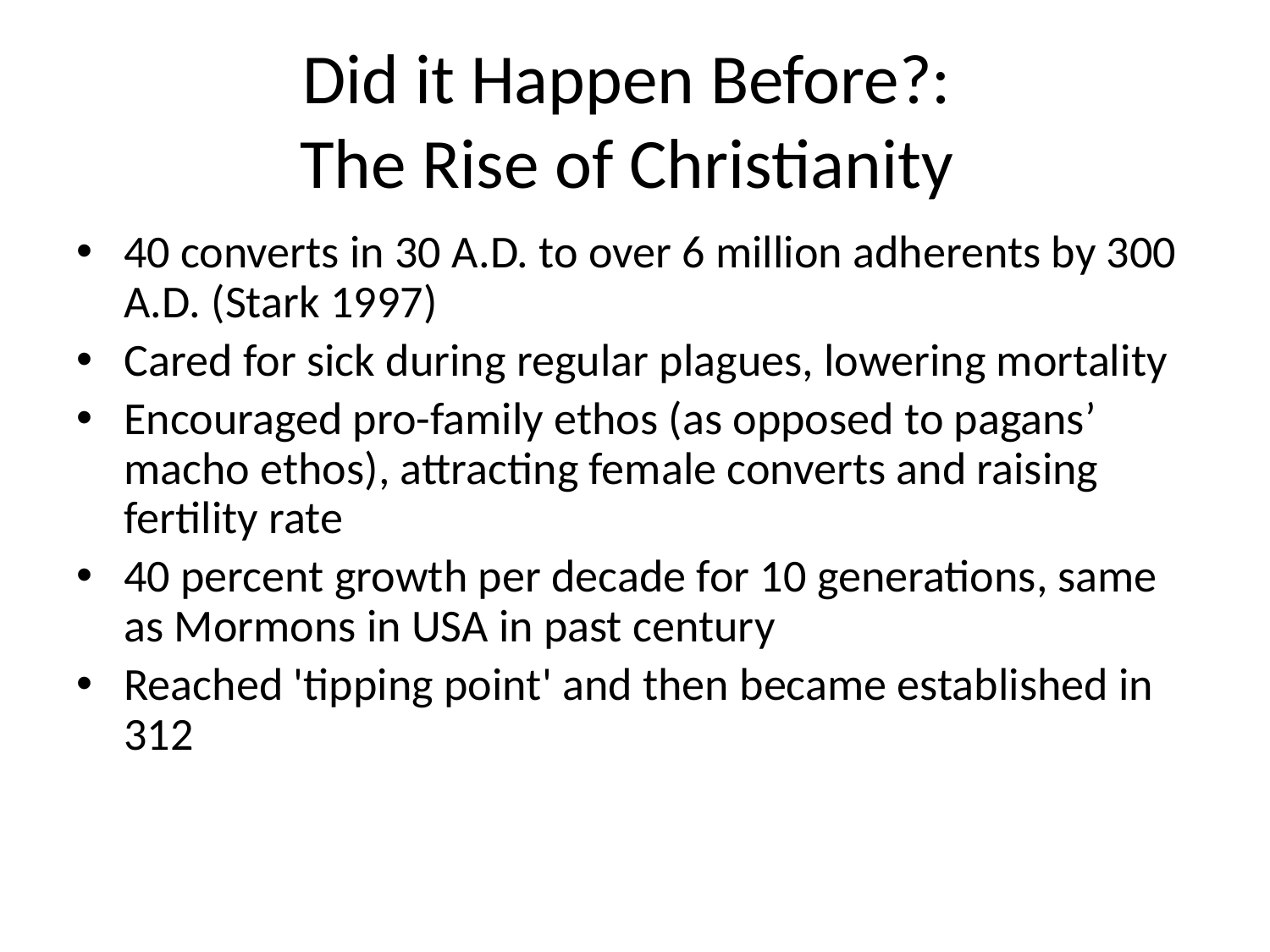

Did it Happen Before?:
The Rise of Christianity
40 converts in 30 A.D. to over 6 million adherents by 300 A.D. (Stark 1997)
Cared for sick during regular plagues, lowering mortality
Encouraged pro-family ethos (as opposed to pagans’ macho ethos), attracting female converts and raising fertility rate
40 percent growth per decade for 10 generations, same as Mormons in USA in past century
Reached 'tipping point' and then became established in 312